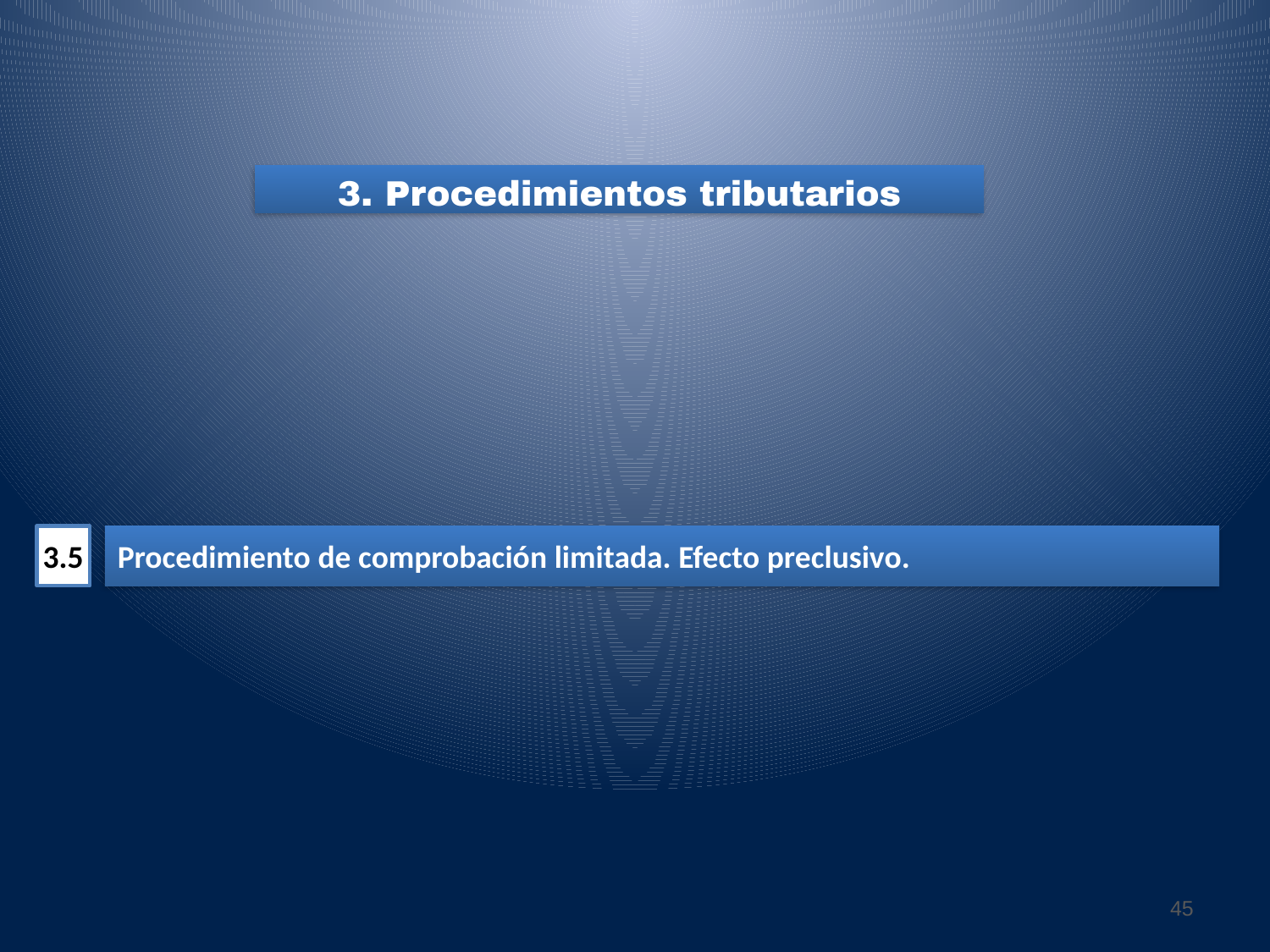

3. Procedimientos tributarios
Procedimiento de comprobación limitada. Efecto preclusivo.
3.5
45